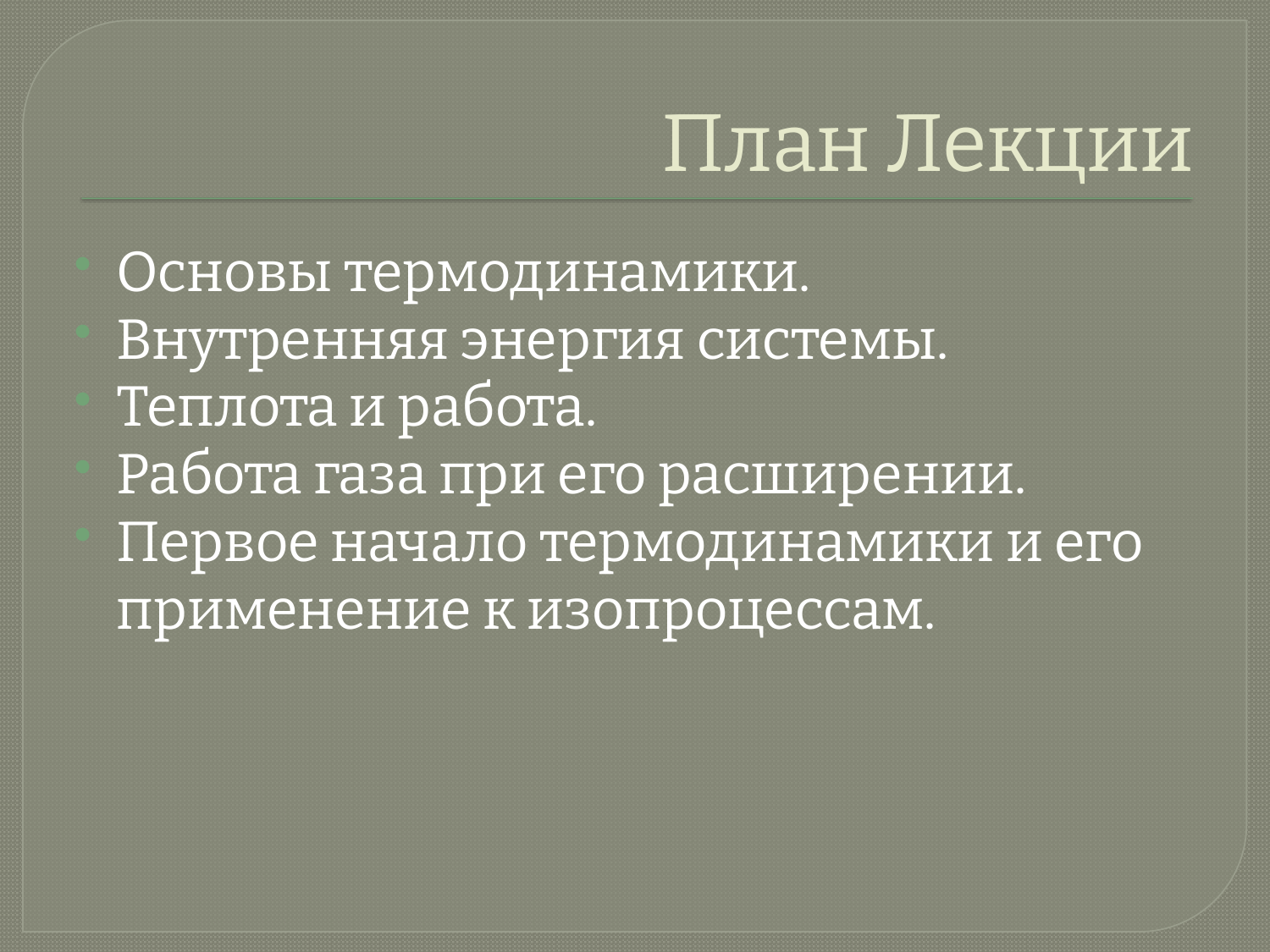

# План Лекции
Основы термодинамики.
Внутренняя энергия системы.
Теплота и работа.
Работа газа при его расширении.
Первое начало термодинамики и его применение к изопроцессам.